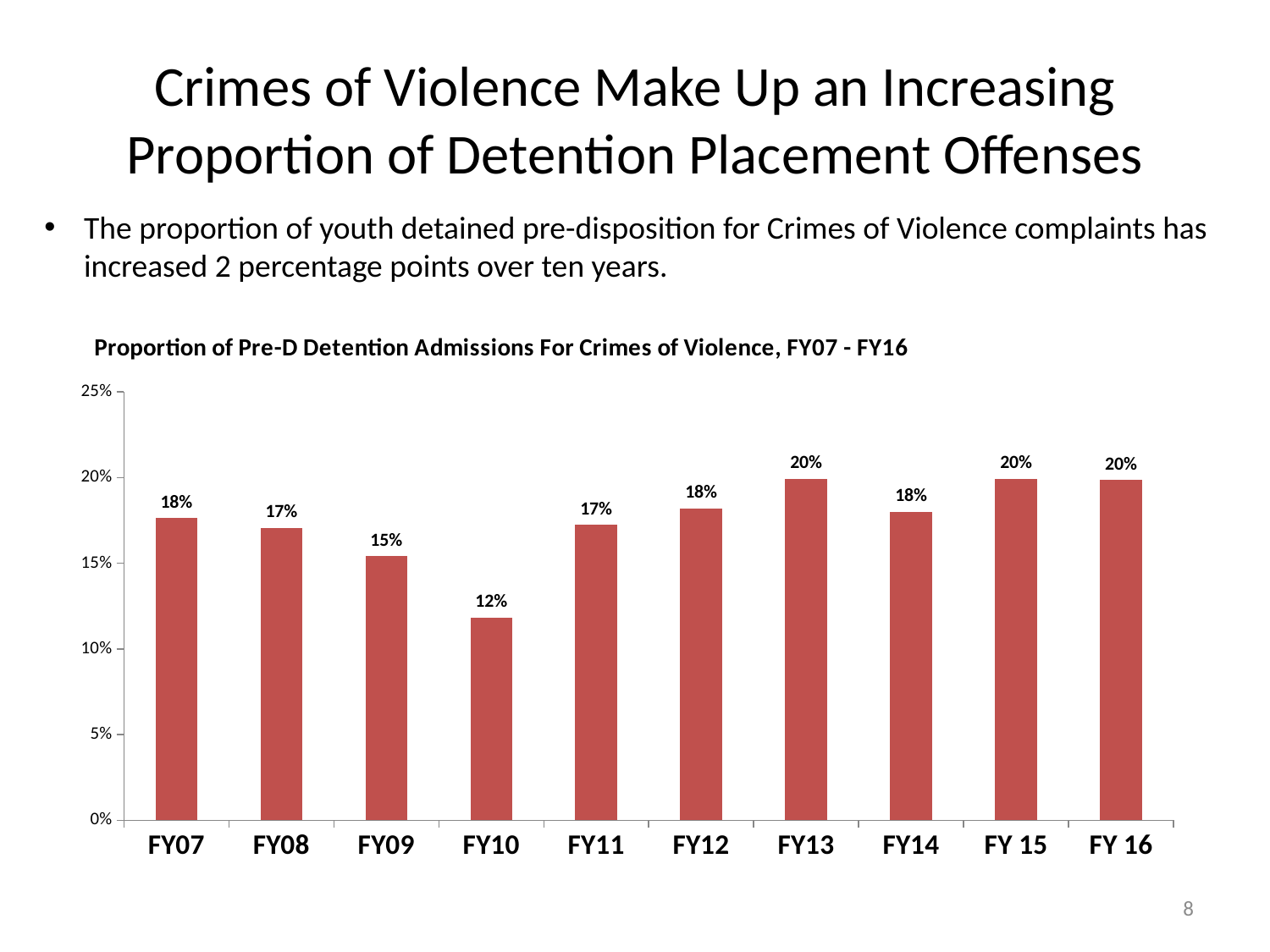

# Crimes of Violence Make Up an Increasing Proportion of Detention Placement Offenses
The proportion of youth detained pre-disposition for Crimes of Violence complaints has increased 2 percentage points over ten years.

### Chart: Proportion of Pre-D Detention Admissions For Crimes of Violence, FY07 - FY16

| Category | Crime of Violence:  + 13% |
|---|---|
| FY 16 | 0.19855595667870035 |
| FY 15 | 0.19931271477663232 |
| FY14 | 0.18007662835249041 |
| FY13 | 0.19932432432432431 |
| FY12 | 0.18208092485549132 |
| FY11 | 0.17229729729729729 |
| FY10 | 0.11824324324324324 |
| FY09 | 0.1540880503144654 |
| FY08 | 0.17058823529411765 |
| FY07 | 0.17630057803468208 |
8